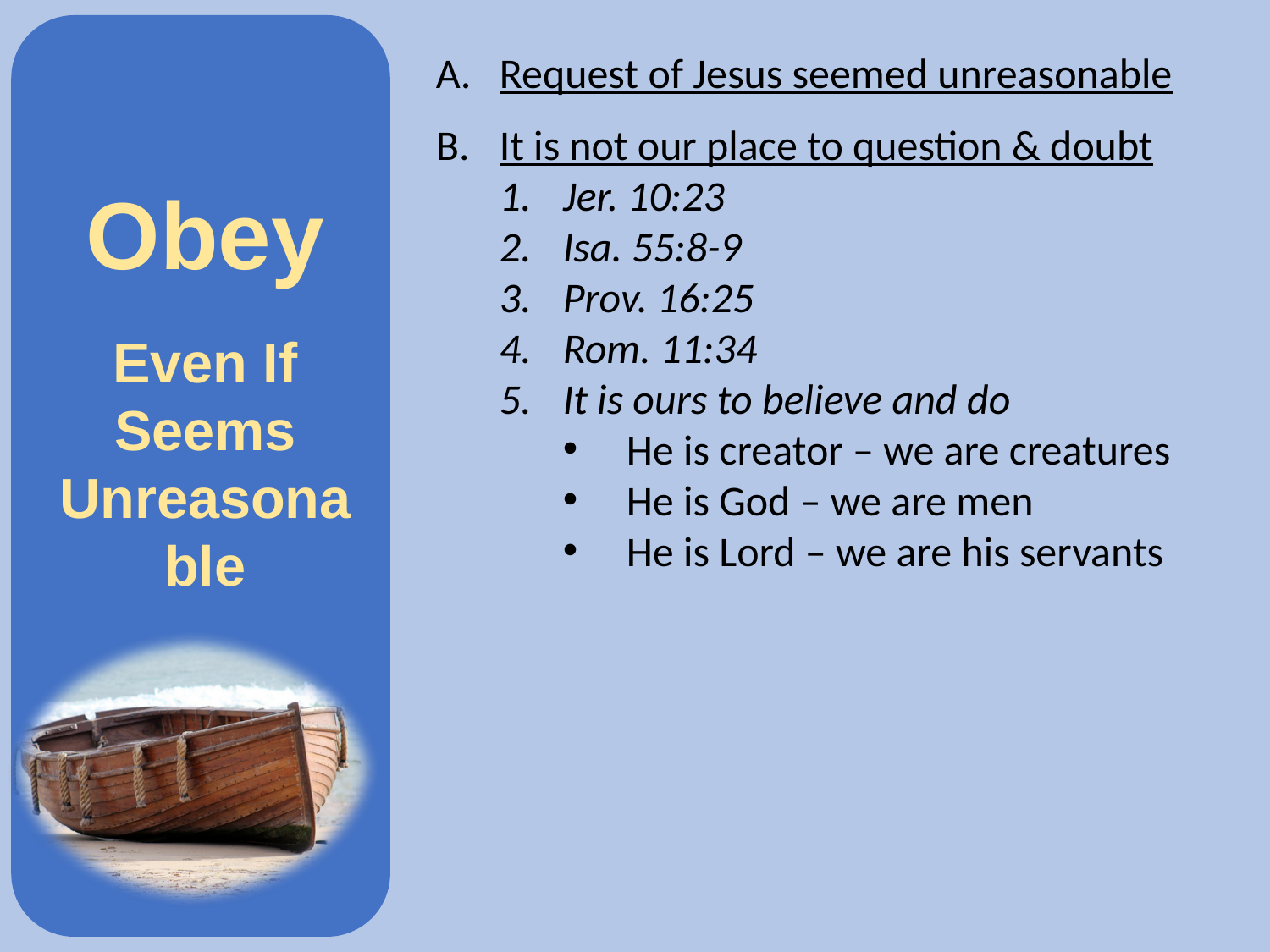

Request of Jesus seemed unreasonable

It is not our place to question & doubt
Jer. 10:23
Isa. 55:8-9
Prov. 16:25
Rom. 11:34
It is ours to believe and do
He is creator – we are creatures
He is God – we are men
He is Lord – we are his servants
Obey

Even If Seems
Unreasonable